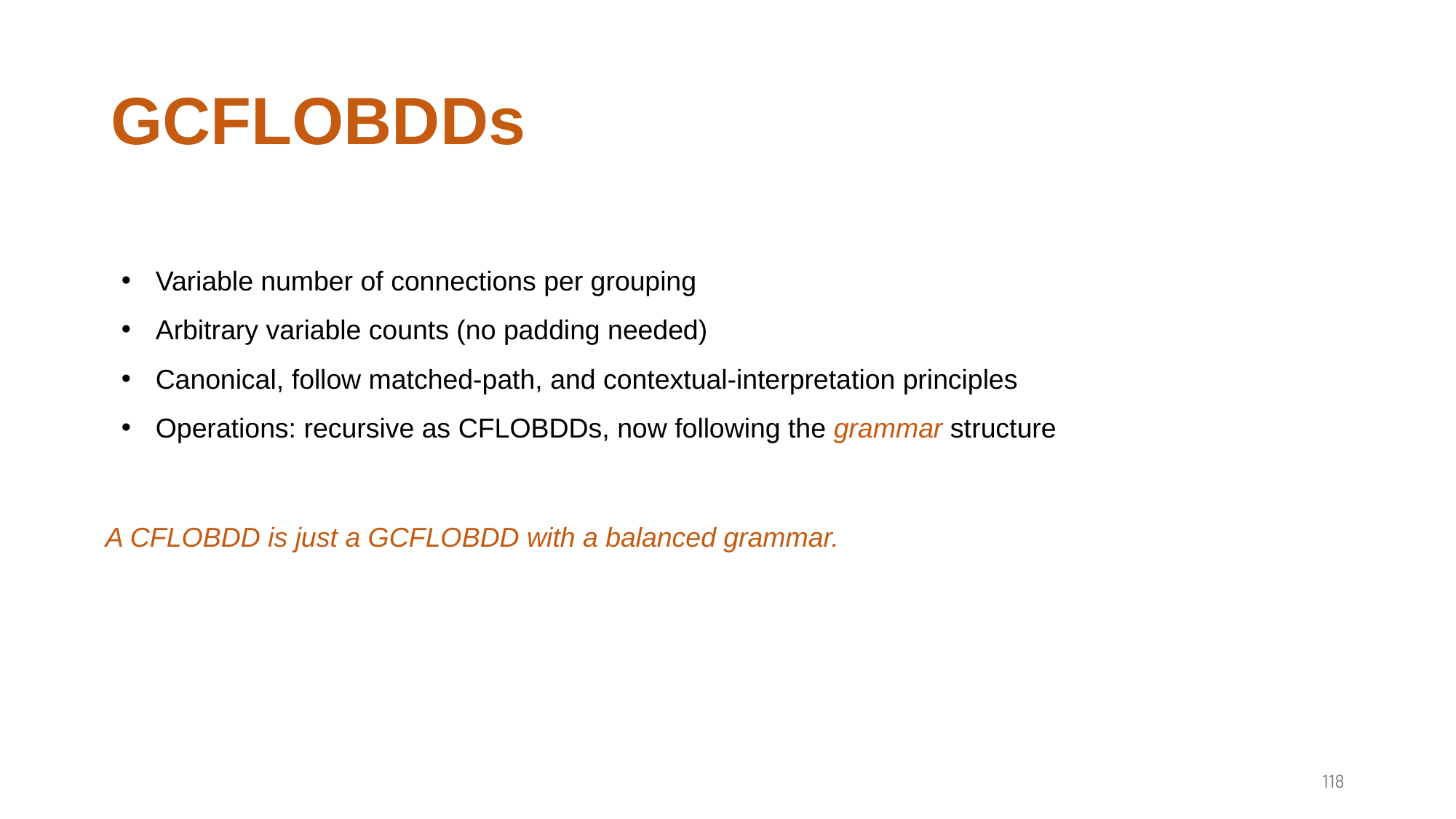

# GCFLOBDDs
Variable number of connections per grouping
Arbitrary variable counts (no padding needed)
Canonical, follow matched-path, and contextual-interpretation principles
Operations: recursive as CFLOBDDs, now following the grammar structure
A CFLOBDD is just a GCFLOBDD with a balanced grammar.
118